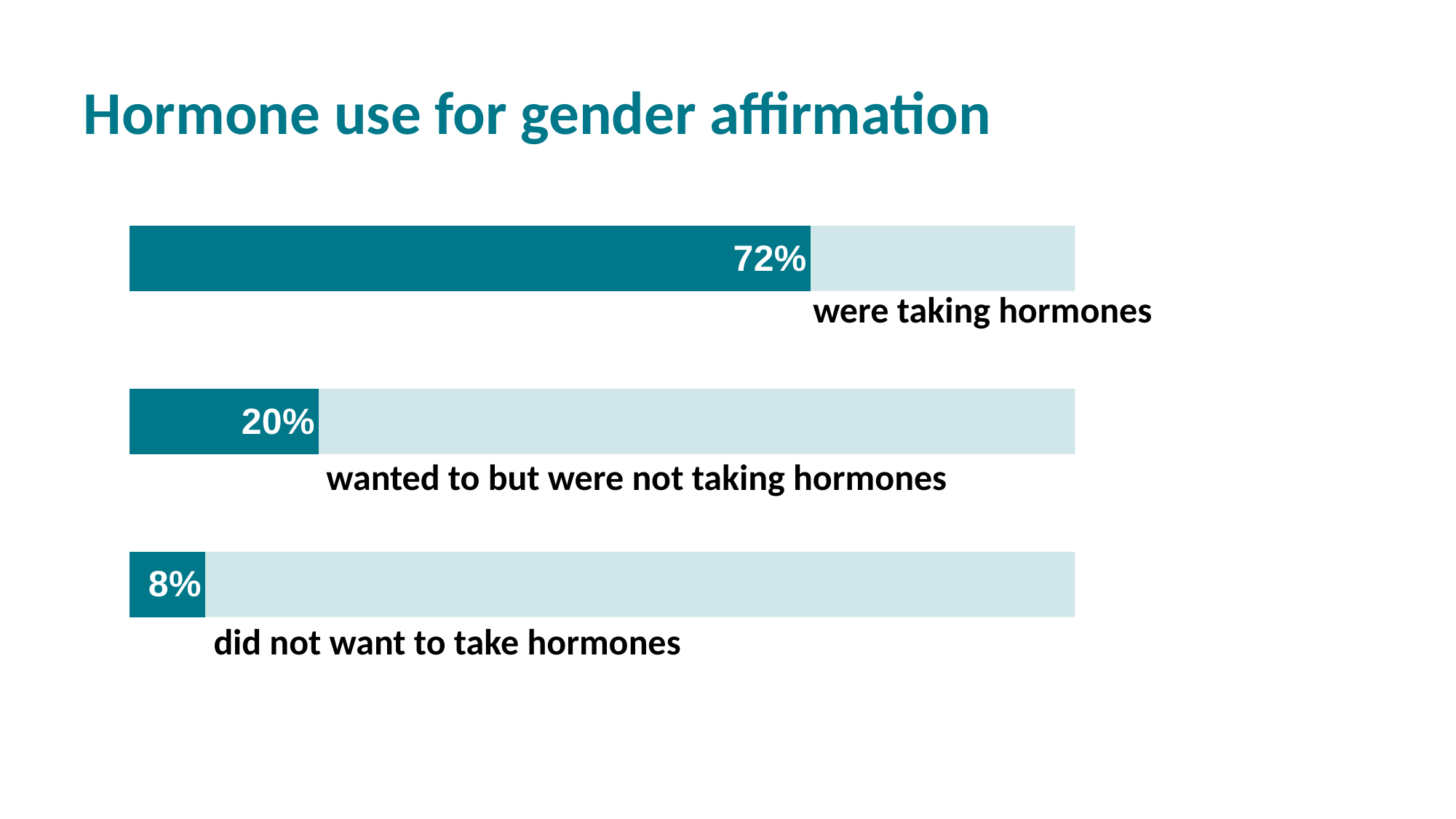

### Chart

| Category | Series 1 | Series 2 | Column1 |
|---|---|---|---|
|  | 0.08 | 0.92 | None |
|  | 0.2 | 0.8 | None |
|  | 0.72 | 0.28 | None |
# Hormone use for gender affirmation
were taking hormones
wanted to but were not taking hormones
8%
did not want to take hormones